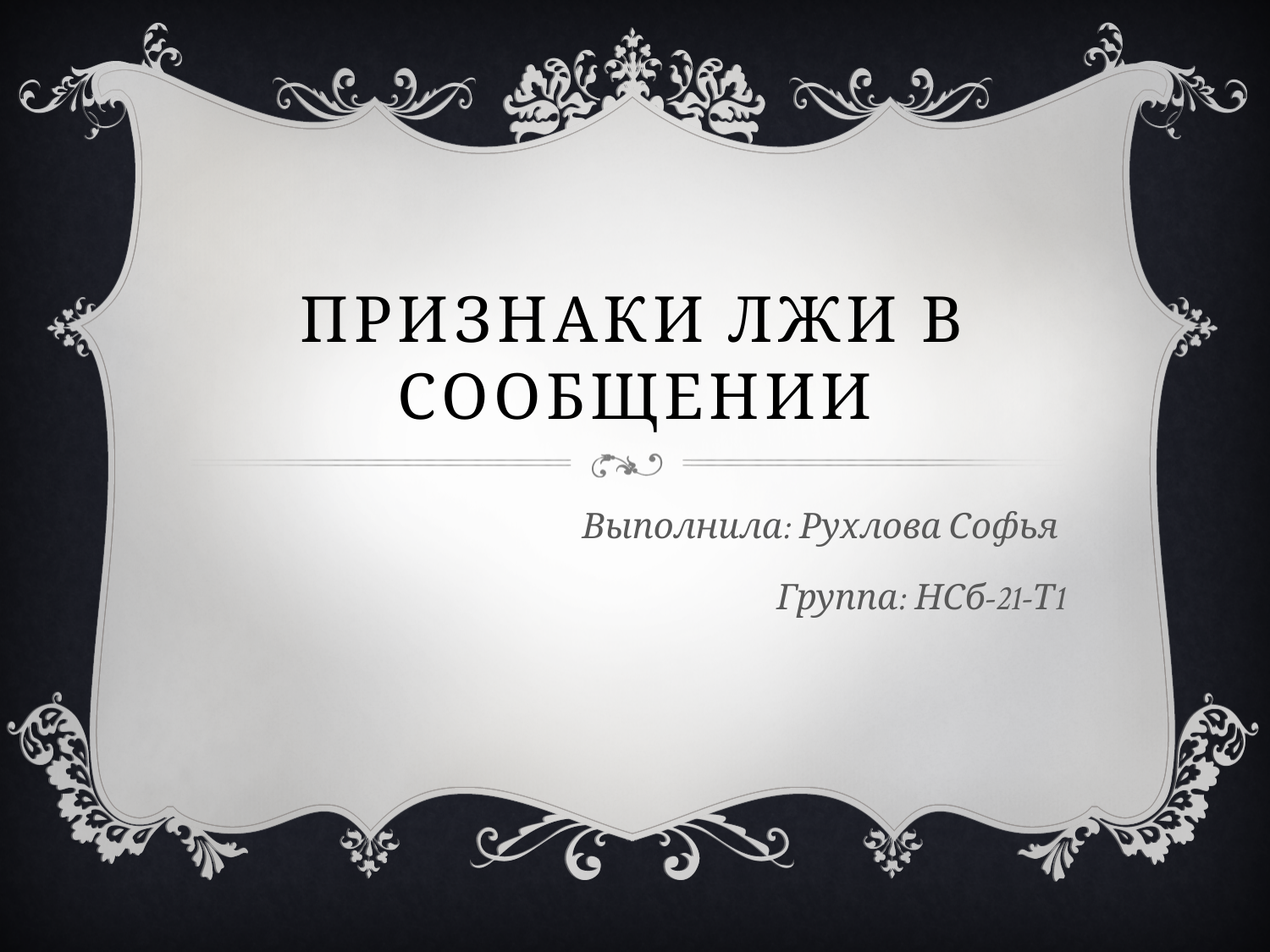

# Признаки лжи в сообщении
Выполнила: Рухлова Софья
Группа: НСб-21-Т1